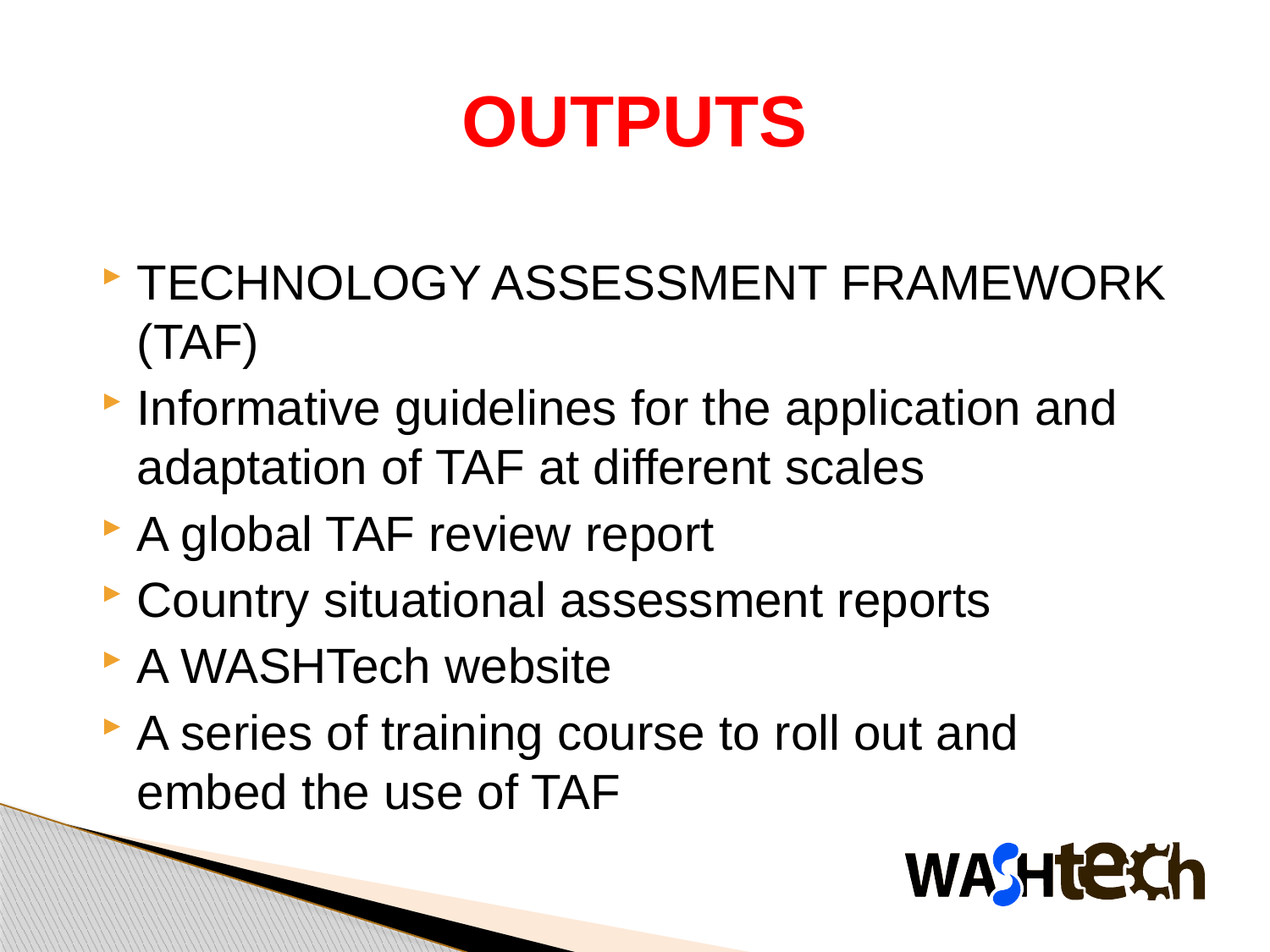

# OUTPUTS
TECHNOLOGY ASSESSMENT FRAMEWORK (TAF)
Informative guidelines for the application and adaptation of TAF at different scales
A global TAF review report
Country situational assessment reports
A WASHTech website
A series of training course to roll out and embed the use of TAF